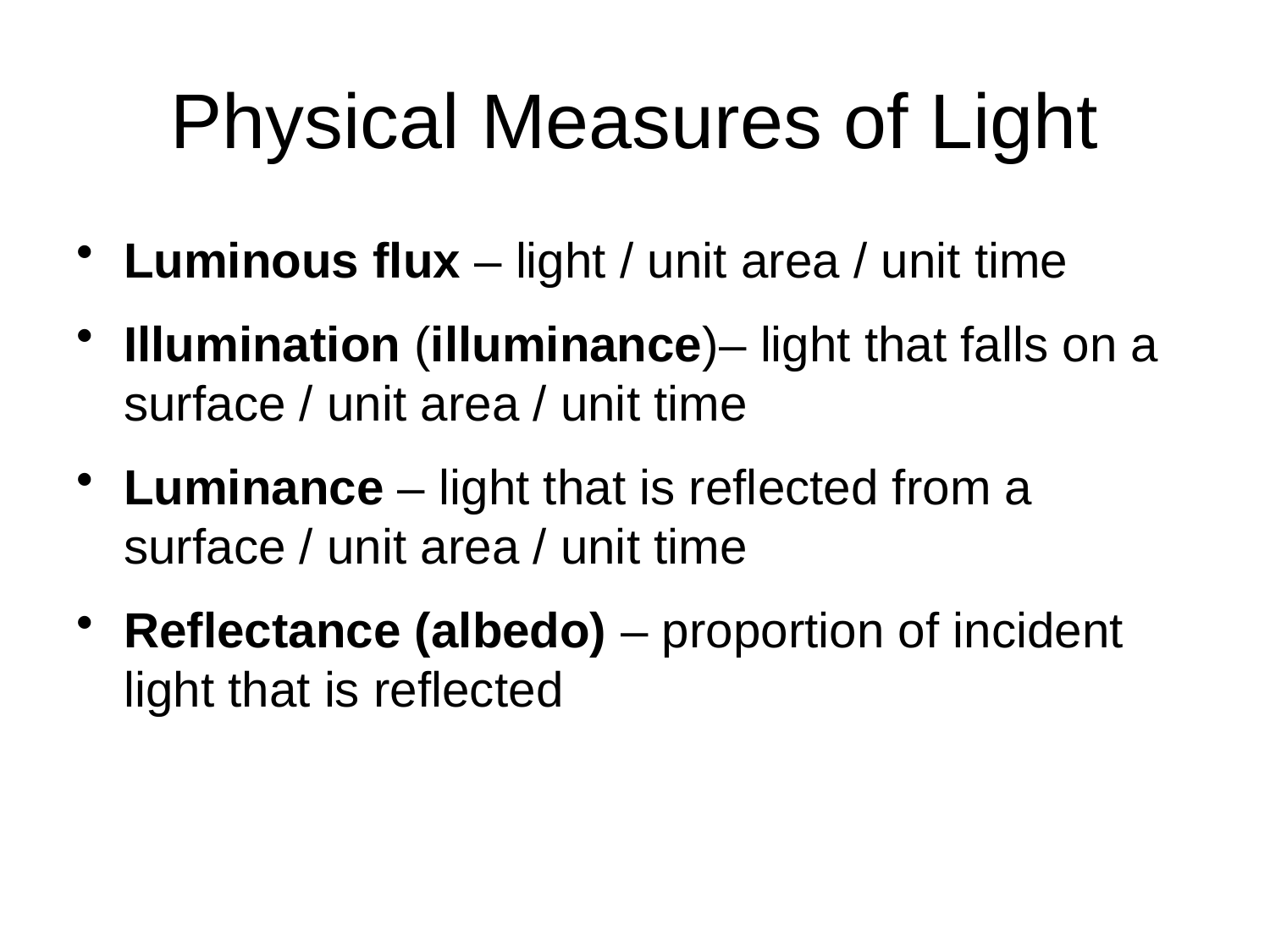

# Physical Measures of Light
Luminous flux – light / unit area / unit time
Illumination (illuminance)– light that falls on a surface / unit area / unit time
Luminance – light that is reflected from a surface / unit area / unit time
Reflectance (albedo) – proportion of incident light that is reflected